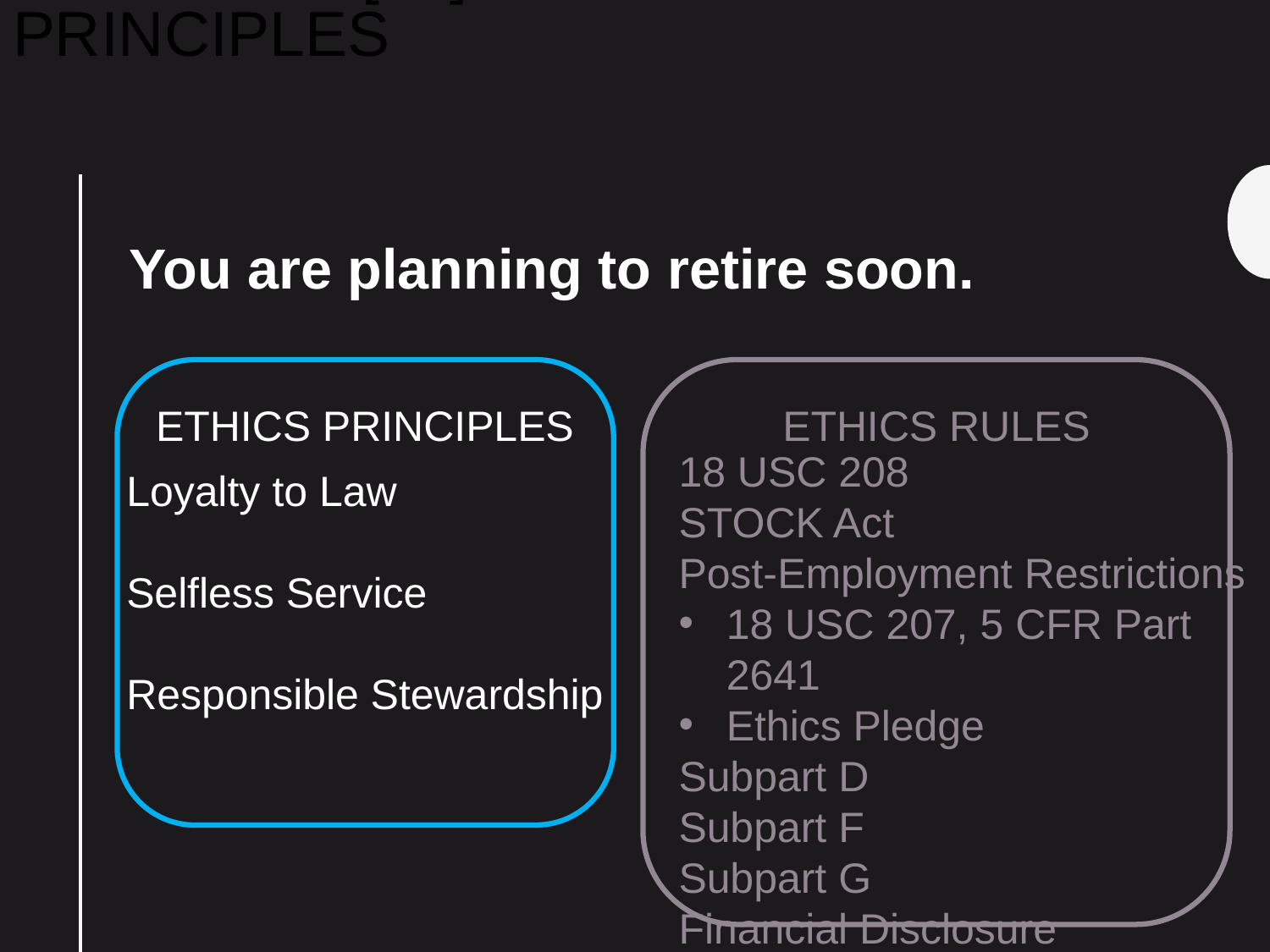

# SCENARIO [12] – ETHICS PRINCIPLES
You are planning to retire soon.

ETHICS RULES
ETHICS PRINCIPLES
18 USC 208
STOCK Act
Post-Employment Restrictions
18 USC 207, 5 CFR Part 2641
Ethics Pledge
Subpart D
Subpart F
Subpart G
Financial Disclosure

Loyalty to Law

Selfless Service

Responsible Stewardship